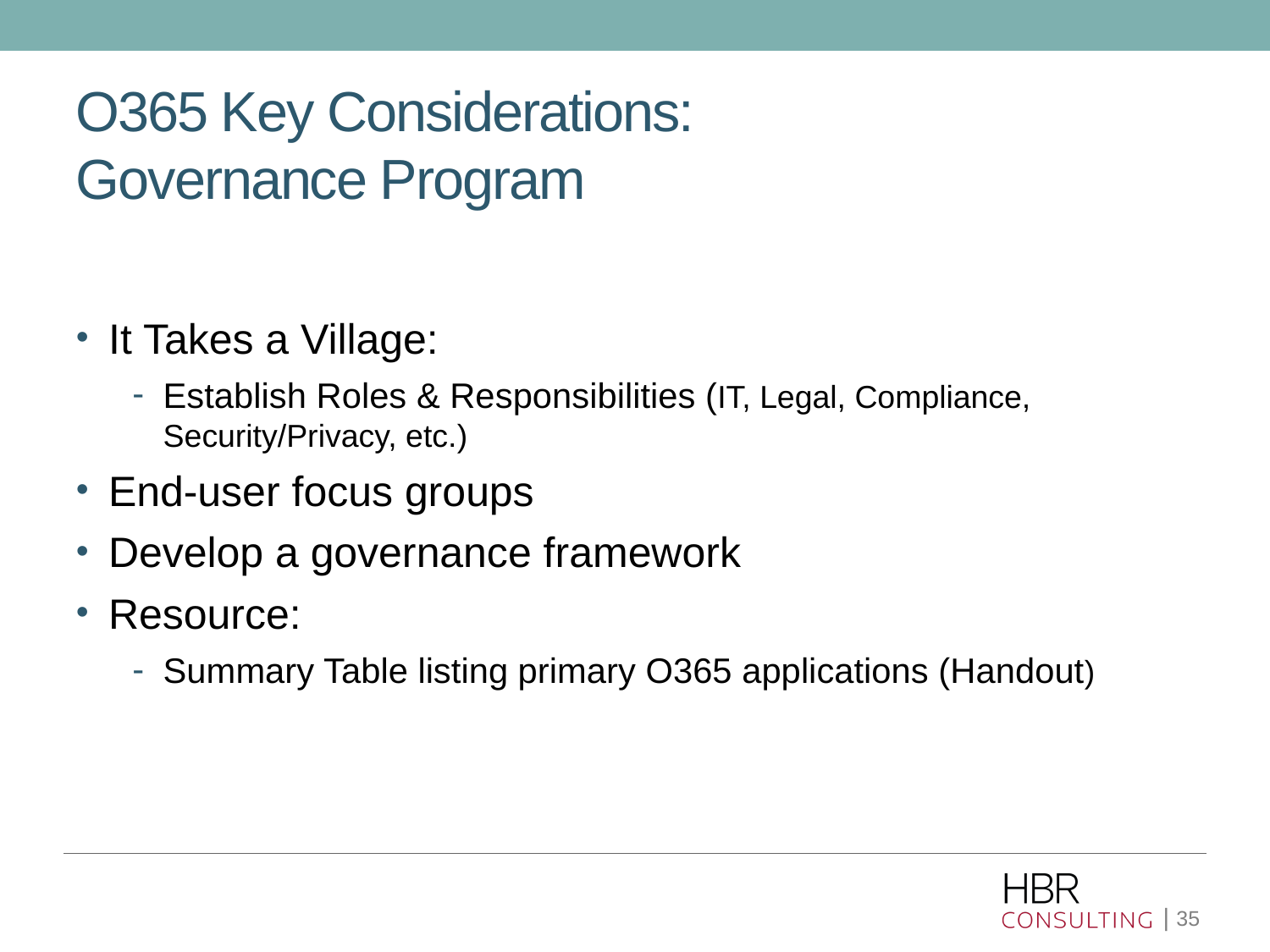

# O365 Key Considerations: Governance Program
It Takes a Village:
Establish Roles & Responsibilities (IT, Legal, Compliance, Security/Privacy, etc.)
End-user focus groups
Develop a governance framework
Resource:
Summary Table listing primary O365 applications (Handout)